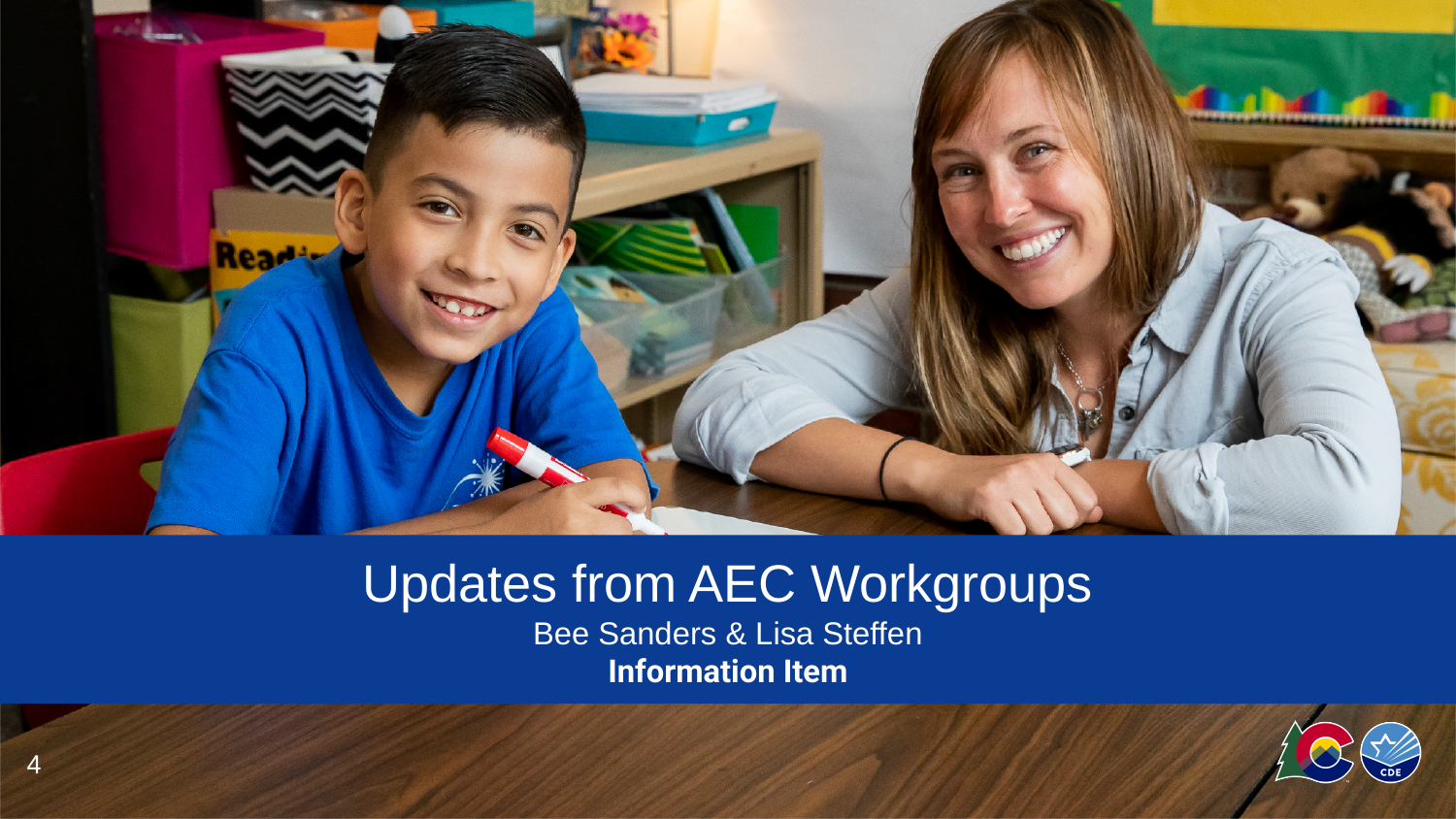

# Updates from AEC Workgroups
Bee Sanders & Lisa Steffen
Information Item